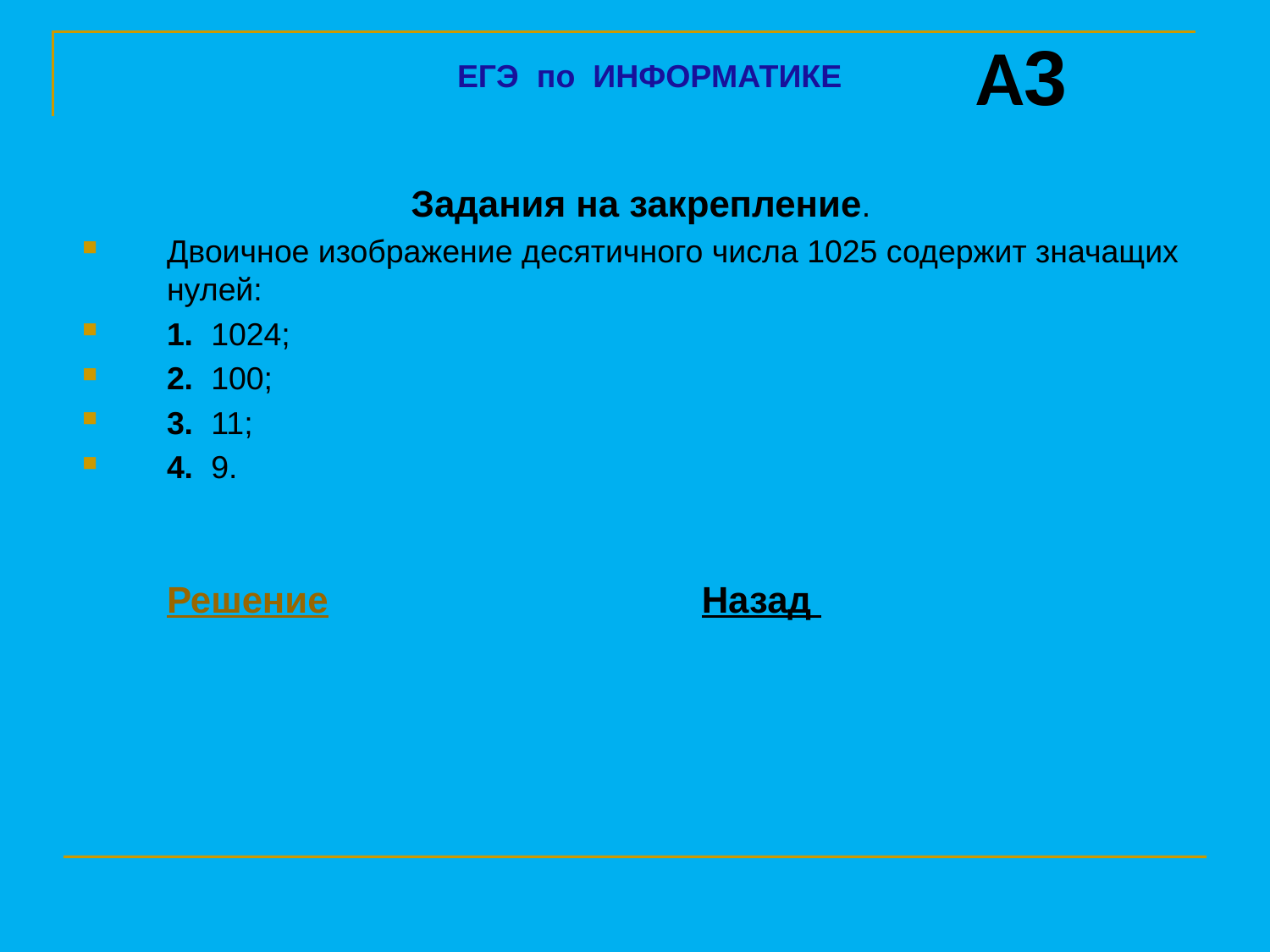

A3
ЕГЭ  по  ИНФОРМАТИКЕ
Задания на закрепление.
Двоичное изображение десятичного числа 1025 содержит значащих нулей:
1.  1024;
2.  100;
3.  11;
4.  9.

	Решение                                    Назад